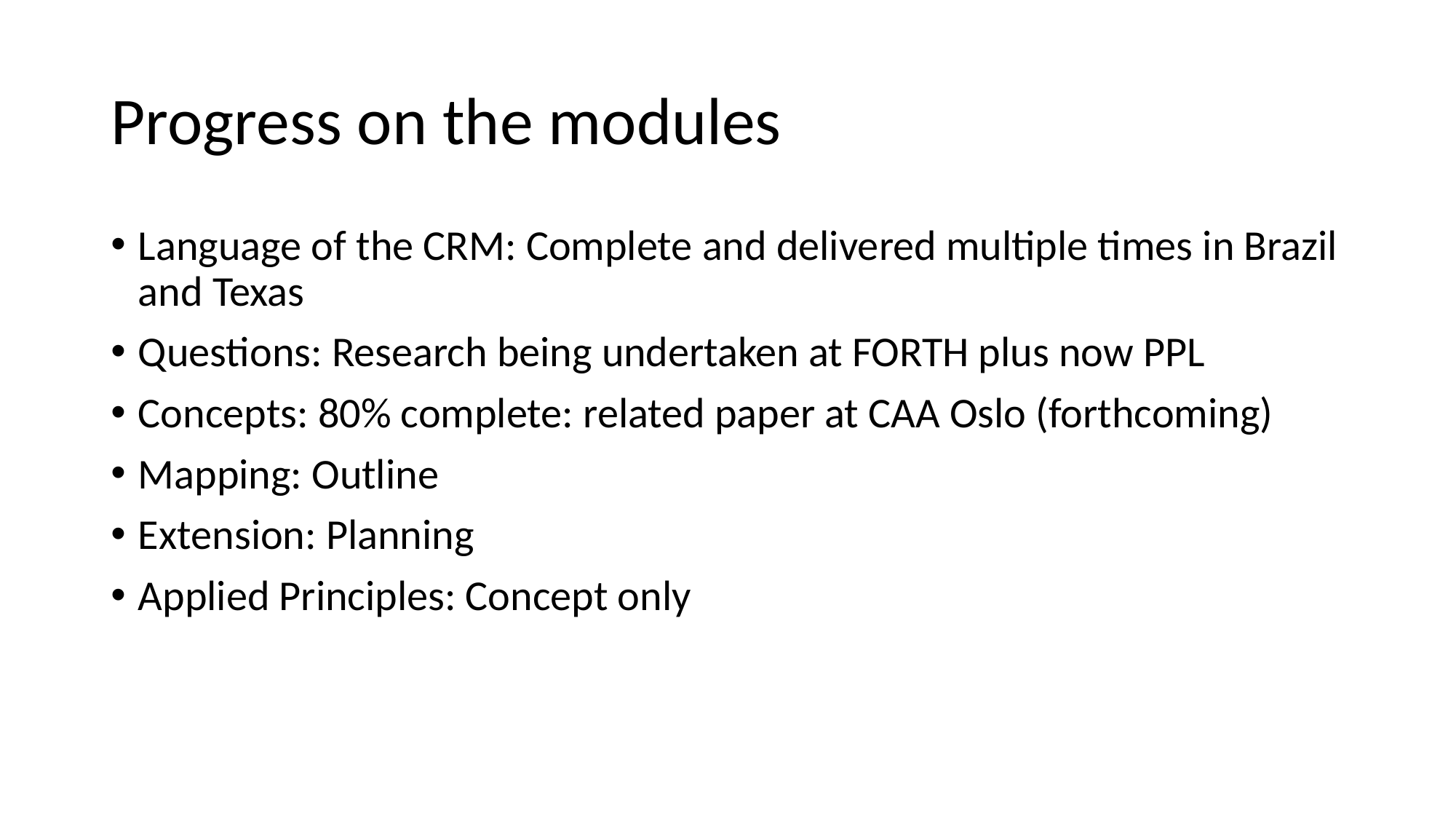

# Progress on the modules
Language of the CRM: Complete and delivered multiple times in Brazil and Texas
Questions: Research being undertaken at FORTH plus now PPL
Concepts: 80% complete: related paper at CAA Oslo (forthcoming)
Mapping: Outline
Extension: Planning
Applied Principles: Concept only